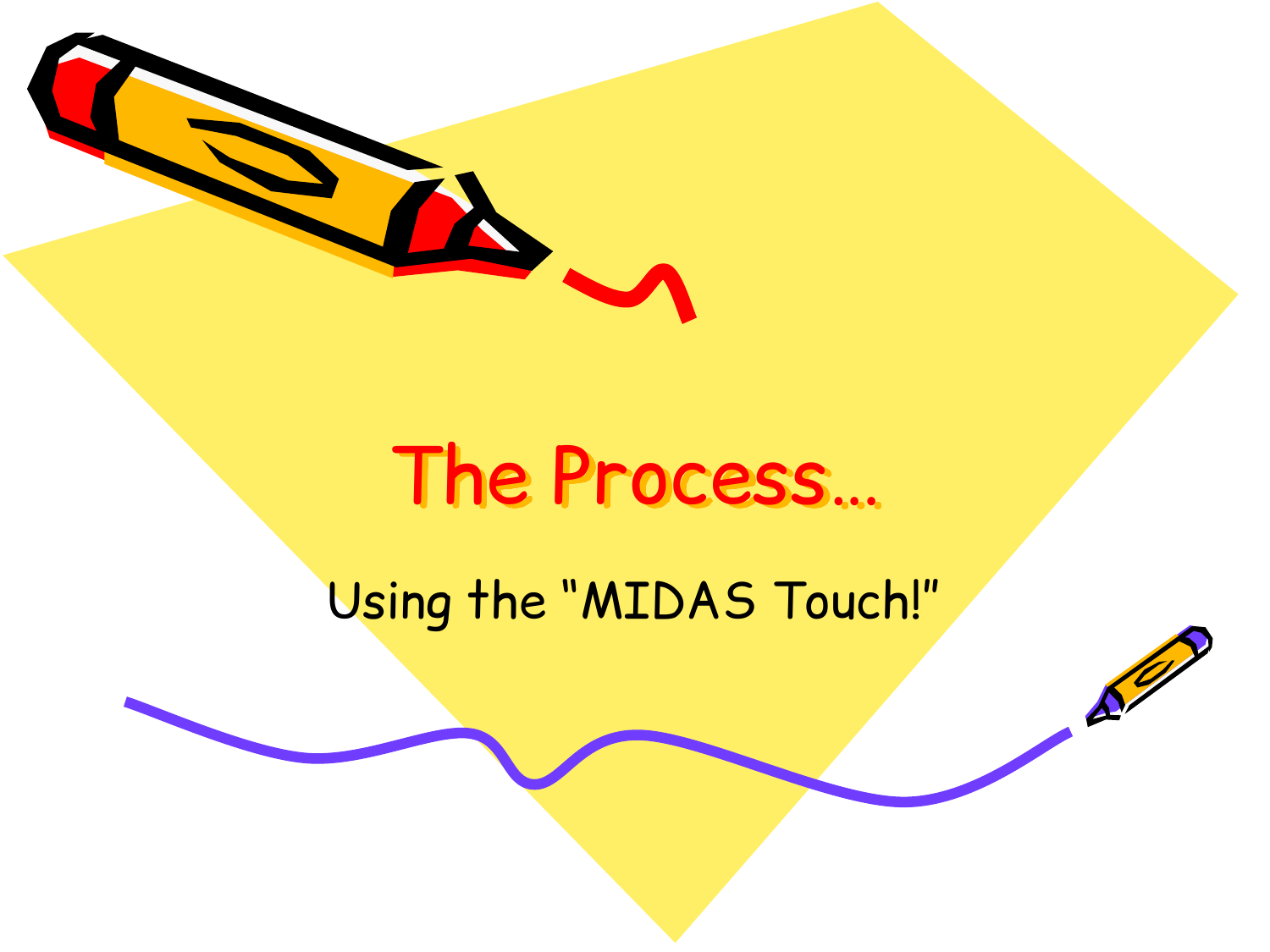

# The Process…
Using the “MIDAS Touch!”